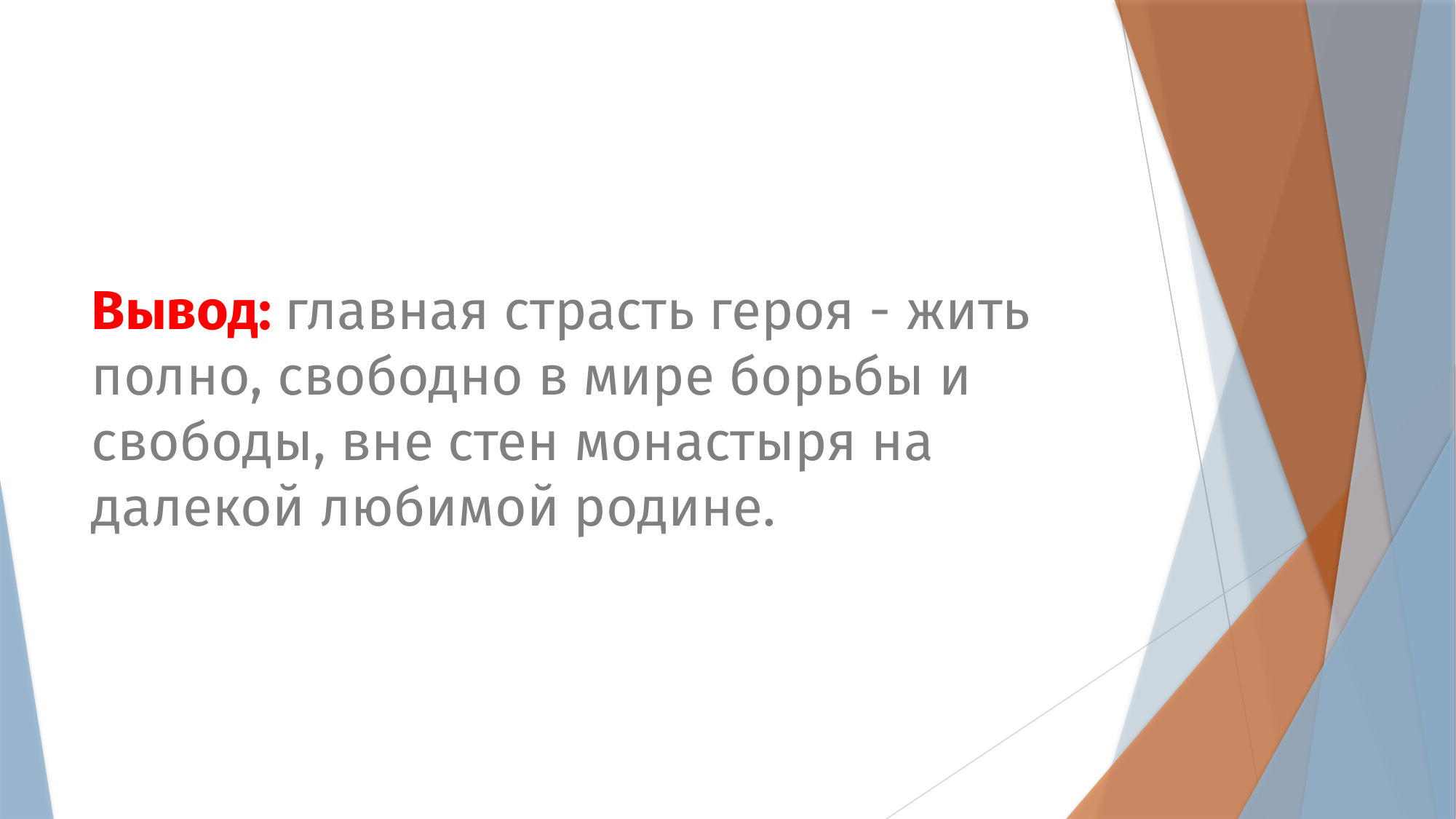

Вывод: главная страсть героя - жить полно, свободно в мире борьбы и свободы, вне стен монастыря на далекой любимой родине.